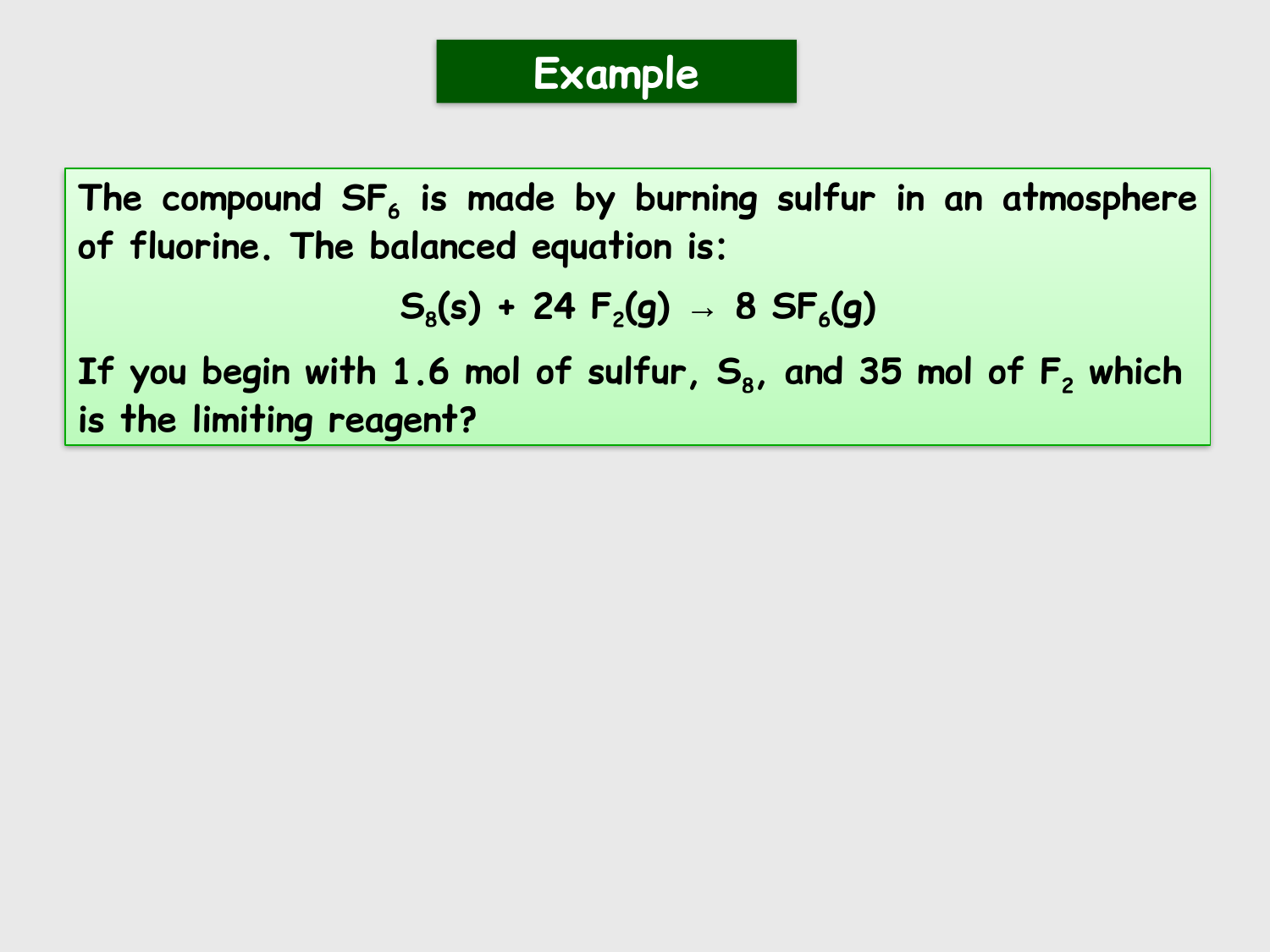

Example
The compound SF6 is made by burning sulfur in an atmosphere of fluorine. The balanced equation is:
S8(s) + 24 F2(g) → 8 SF6(g)
If you begin with 1.6 mol of sulfur, S8, and 35 mol of F2 which is the limiting reagent?